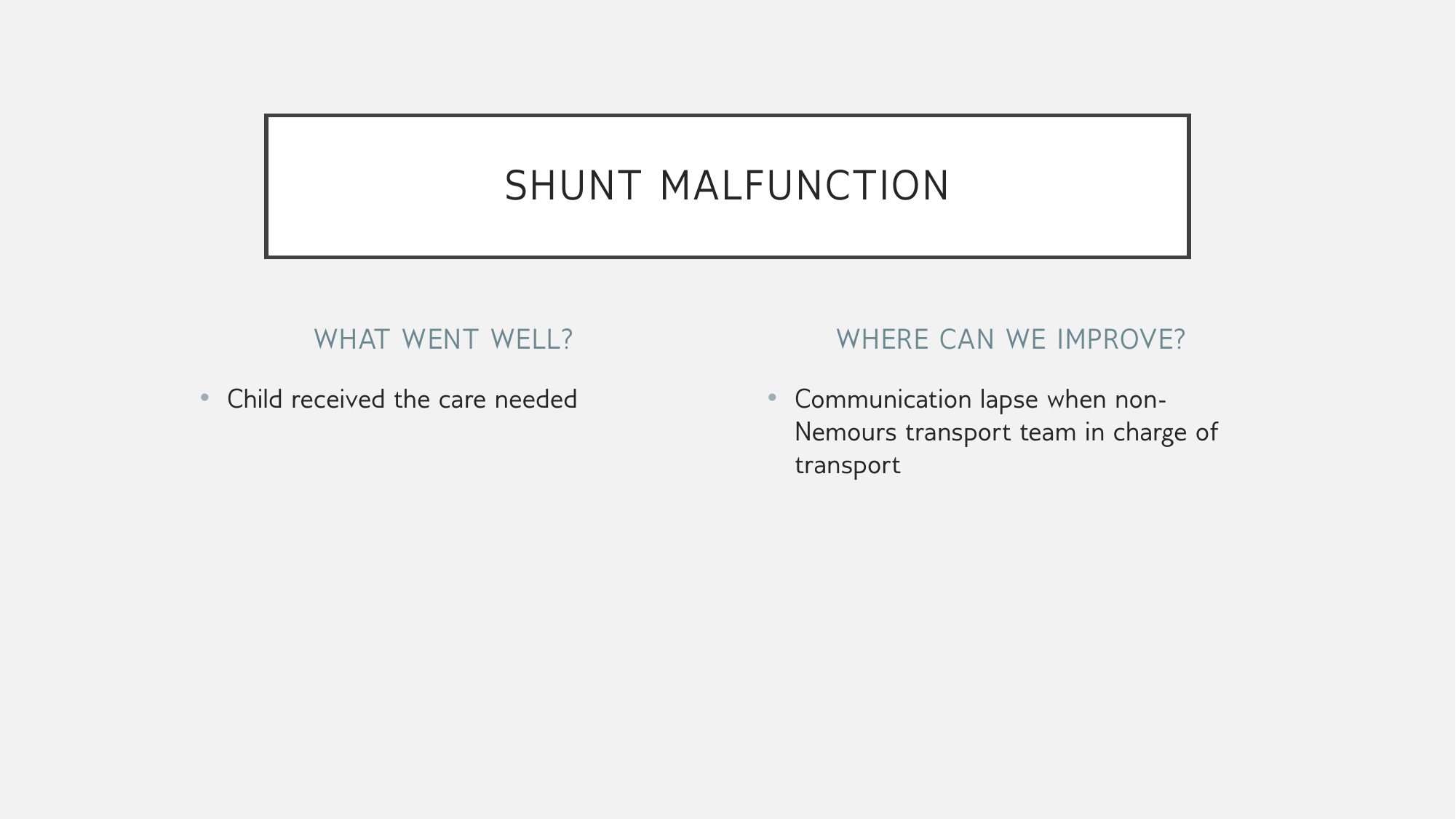

# Shunt malfunction
What went well?
Where can we improve?
Child received the care needed
Communication lapse when non-Nemours transport team in charge of transport